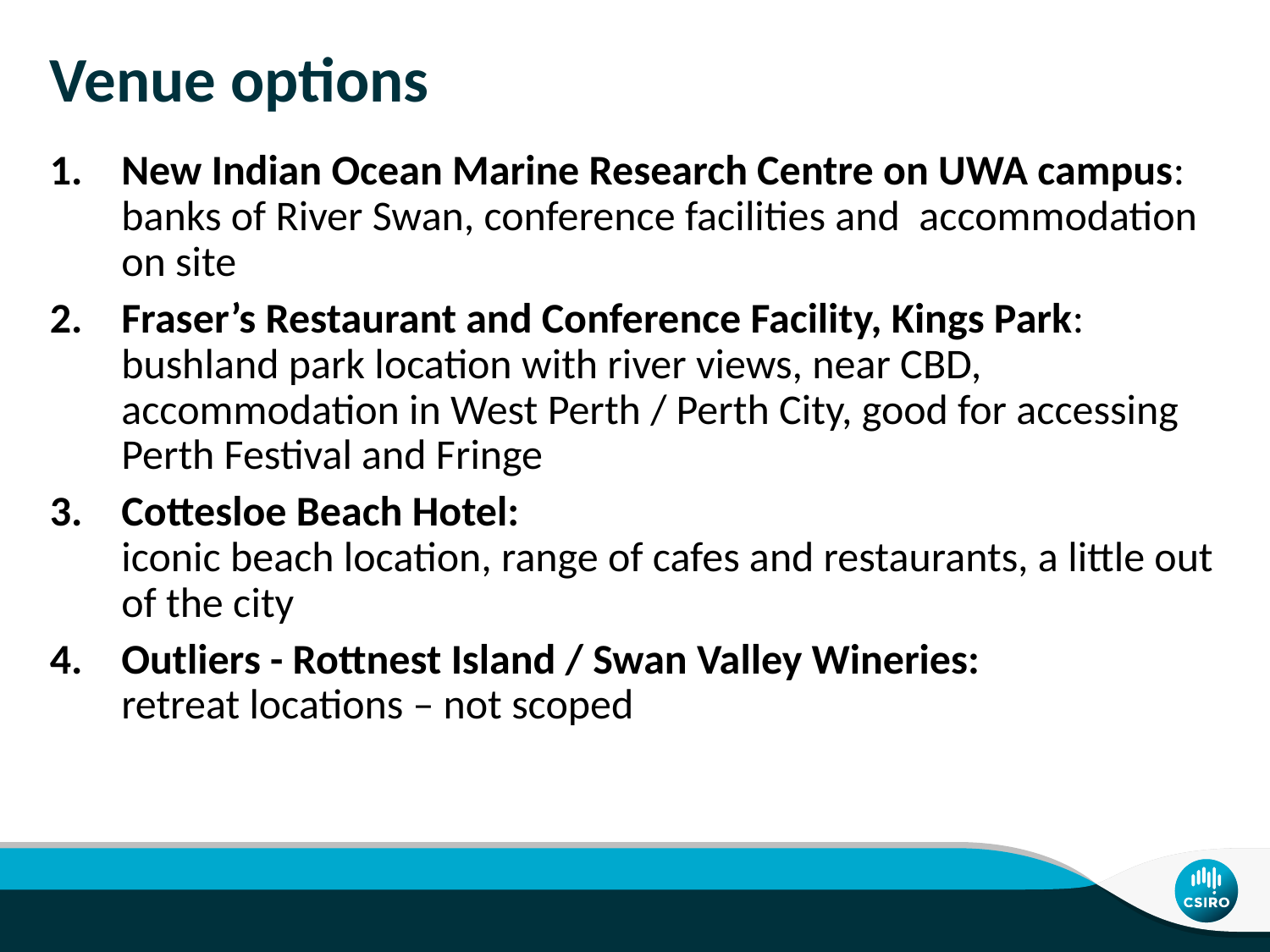

# Venue options
New Indian Ocean Marine Research Centre on UWA campus: banks of River Swan, conference facilities and  accommodation on site
Fraser’s Restaurant and Conference Facility, Kings Park:
bushland park location with river views, near CBD, accommodation in West Perth / Perth City, good for accessing Perth Festival and Fringe
Cottesloe Beach Hotel:
iconic beach location, range of cafes and restaurants, a little out of the city
Outliers - Rottnest Island / Swan Valley Wineries:
retreat locations – not scoped